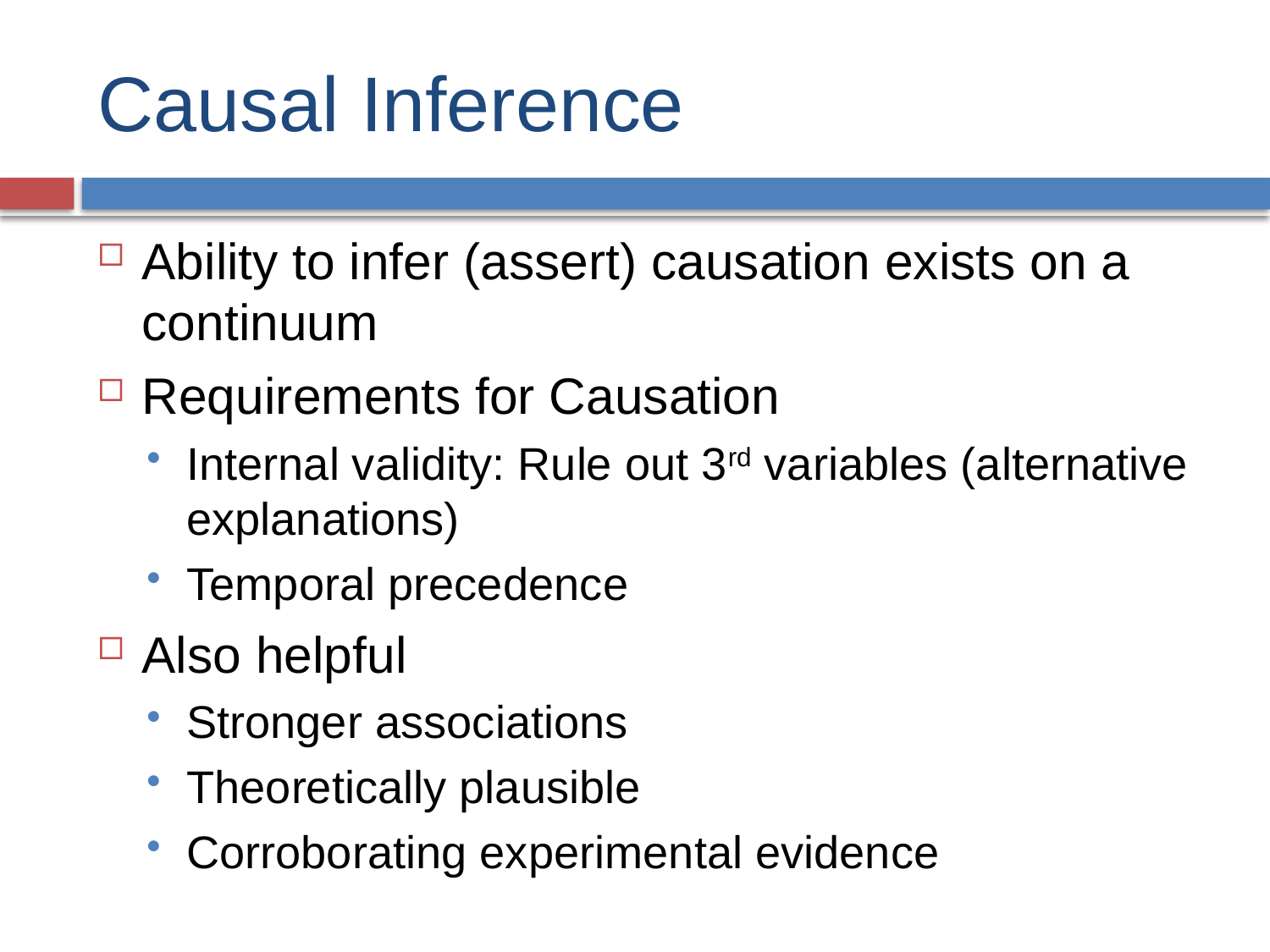

# Causal Inference
Ability to infer (assert) causation exists on a continuum
Requirements for Causation
Internal validity: Rule out 3rd variables (alternative explanations)
Temporal precedence
Also helpful
Stronger associations
Theoretically plausible
Corroborating experimental evidence